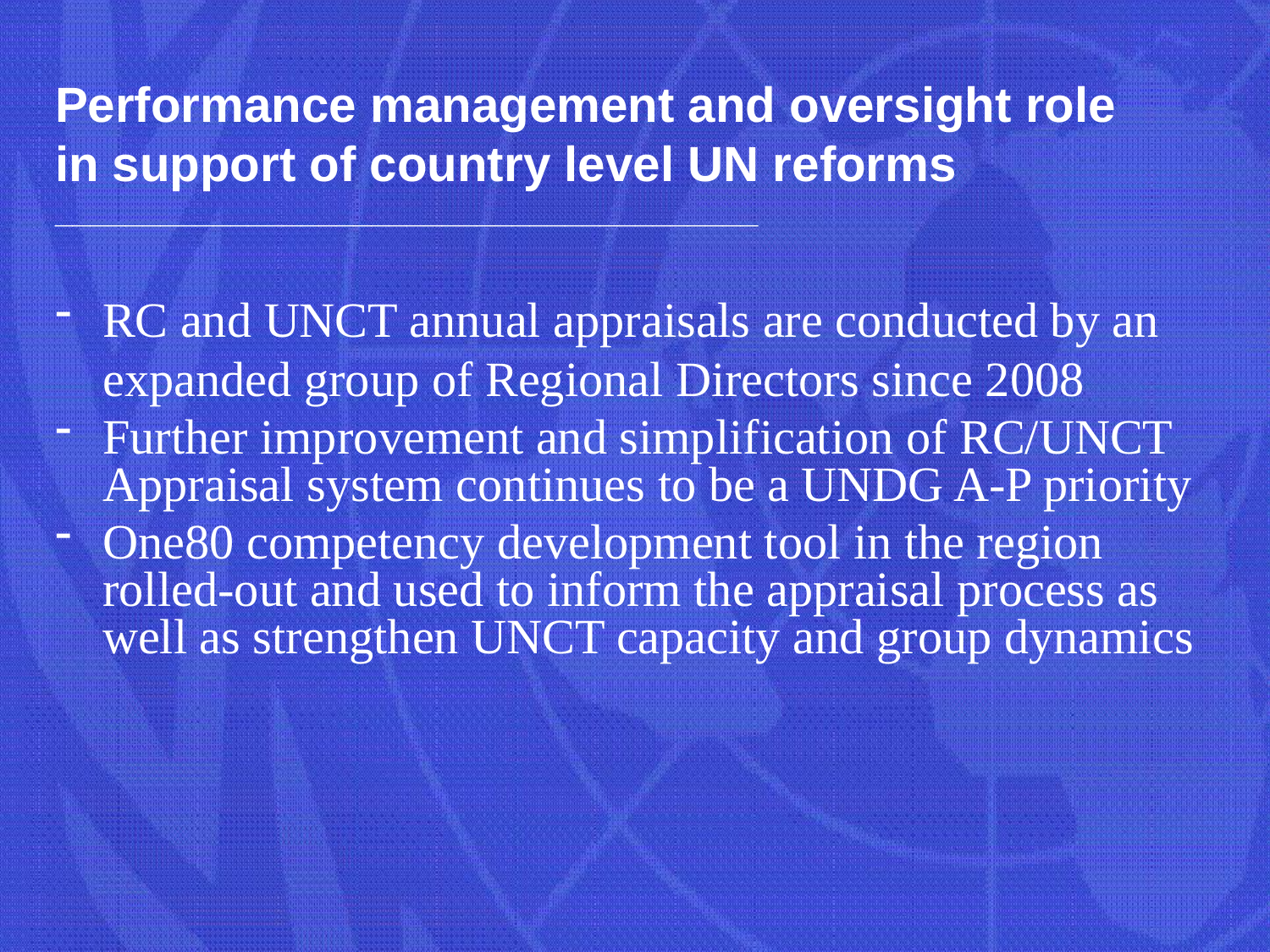

# Performance management and oversight role in support of country level UN reforms ________________________________________

RC and UNCT annual appraisals are conducted by an expanded group of Regional Directors since 2008
Further improvement and simplification of RC/UNCT Appraisal system continues to be a UNDG A-P priority
One80 competency development tool in the region rolled-out and used to inform the appraisal process as well as strengthen UNCT capacity and group dynamics